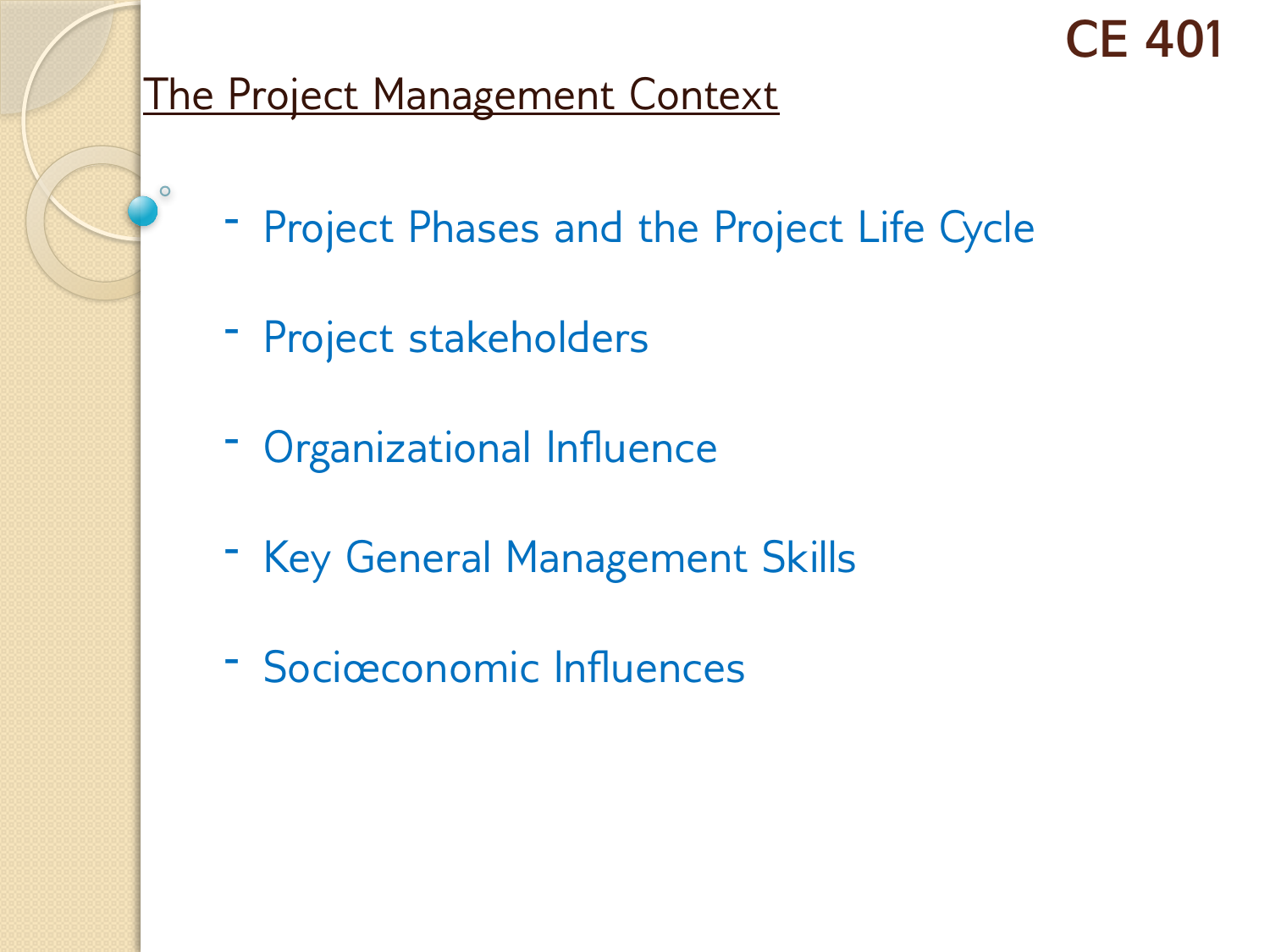

# CE 401
The Project Management Context
Project Phases and the Project Life Cycle

Project stakeholders

Organizational Influence

Key General Management Skills

Socioeconomic Influences